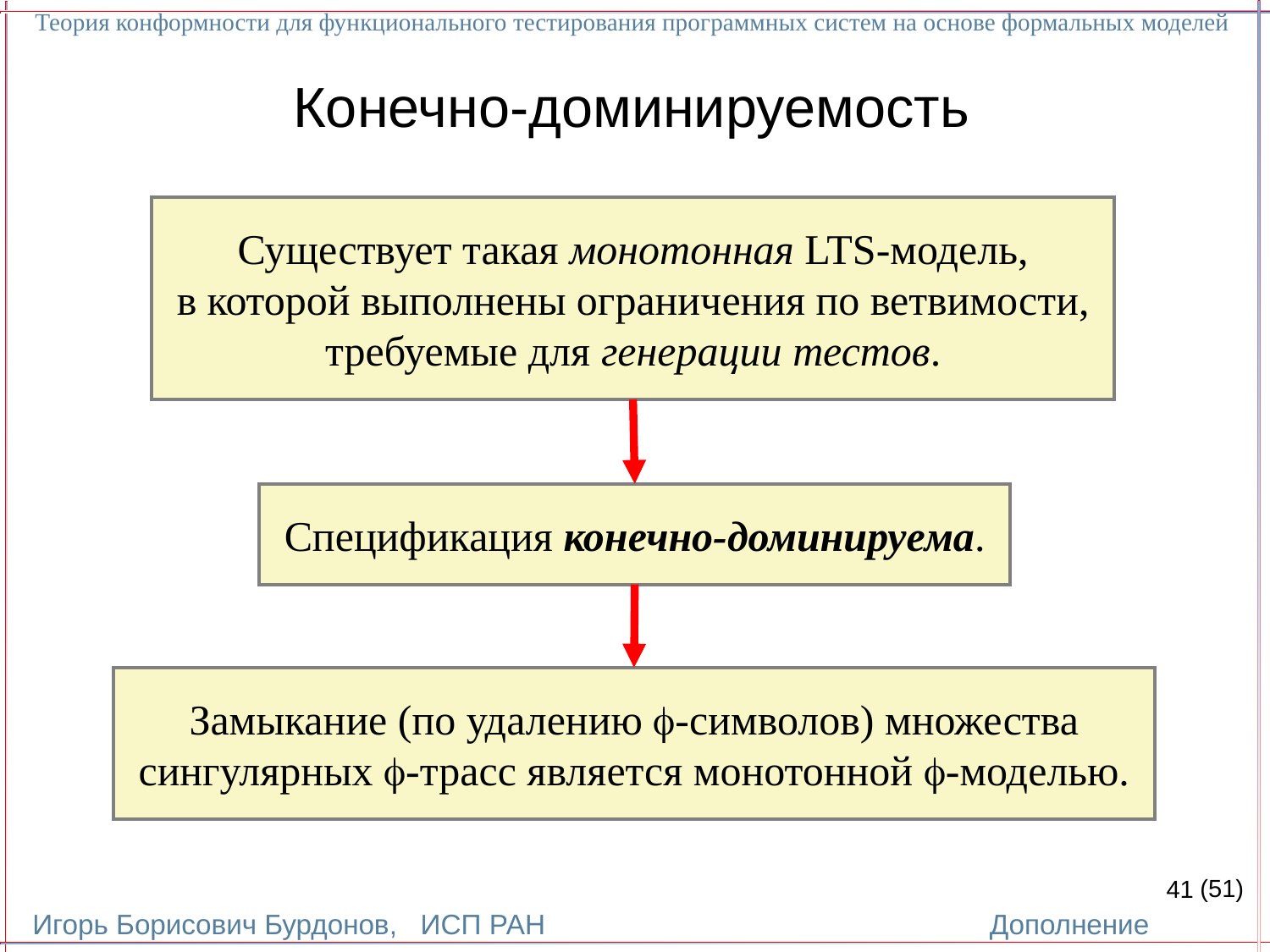

Теория конформности для функционального тестирования программных систем на основе формальных моделей

Игорь Борисович Бурдонов,   ИСП РАН

(51)
Дополнение
# Конечно-доминируемость
Существует такая монотонная LTS-модель,
в которой выполнены ограничения по ветвимости,
требуемые для генерации тестов.
Спецификация конечно-доминируема.
Замыкание (по удалению φ-символов) множества
сингулярных φ-трасс является монотонной φ-моделью.
41